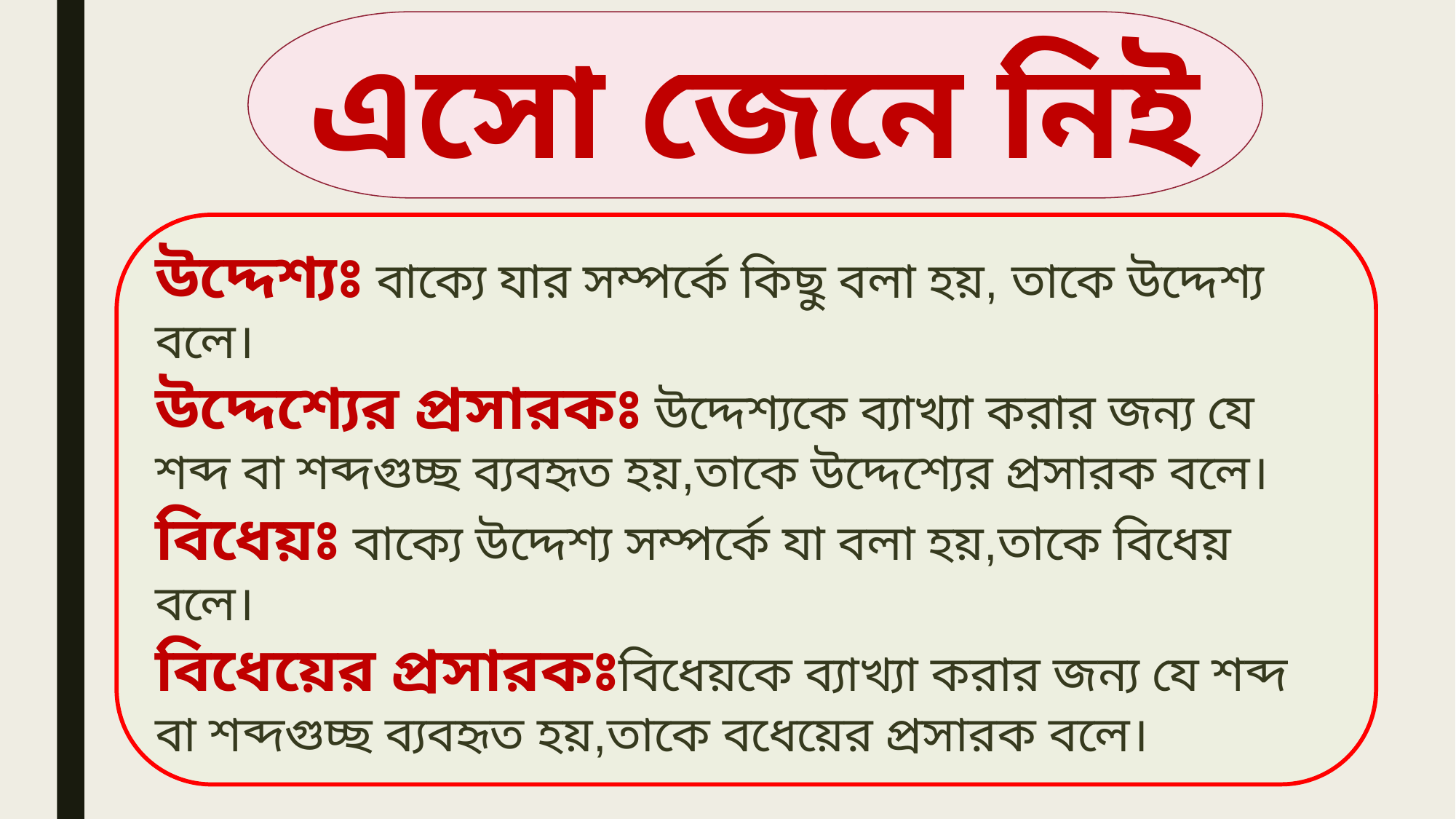

এসো জেনে নিই
উদ্দেশ্যঃ বাক্যে যার সম্পর্কে কিছু বলা হয়, তাকে উদ্দেশ্য বলে।
উদ্দেশ্যের প্রসারকঃ উদ্দেশ্যকে ব্যাখ্যা করার জন্য যে শব্দ বা শব্দগুচ্ছ ব্যবহৃত হয়,তাকে উদ্দেশ্যের প্রসারক বলে।
বিধেয়ঃ বাক্যে উদ্দেশ্য সম্পর্কে যা বলা হয়,তাকে বিধেয় বলে।
বিধেয়ের প্রসারকঃবিধেয়কে ব্যাখ্যা করার জন্য যে শব্দ বা শব্দগুচ্ছ ব্যবহৃত হয়,তাকে বধেয়ের প্রসারক বলে।